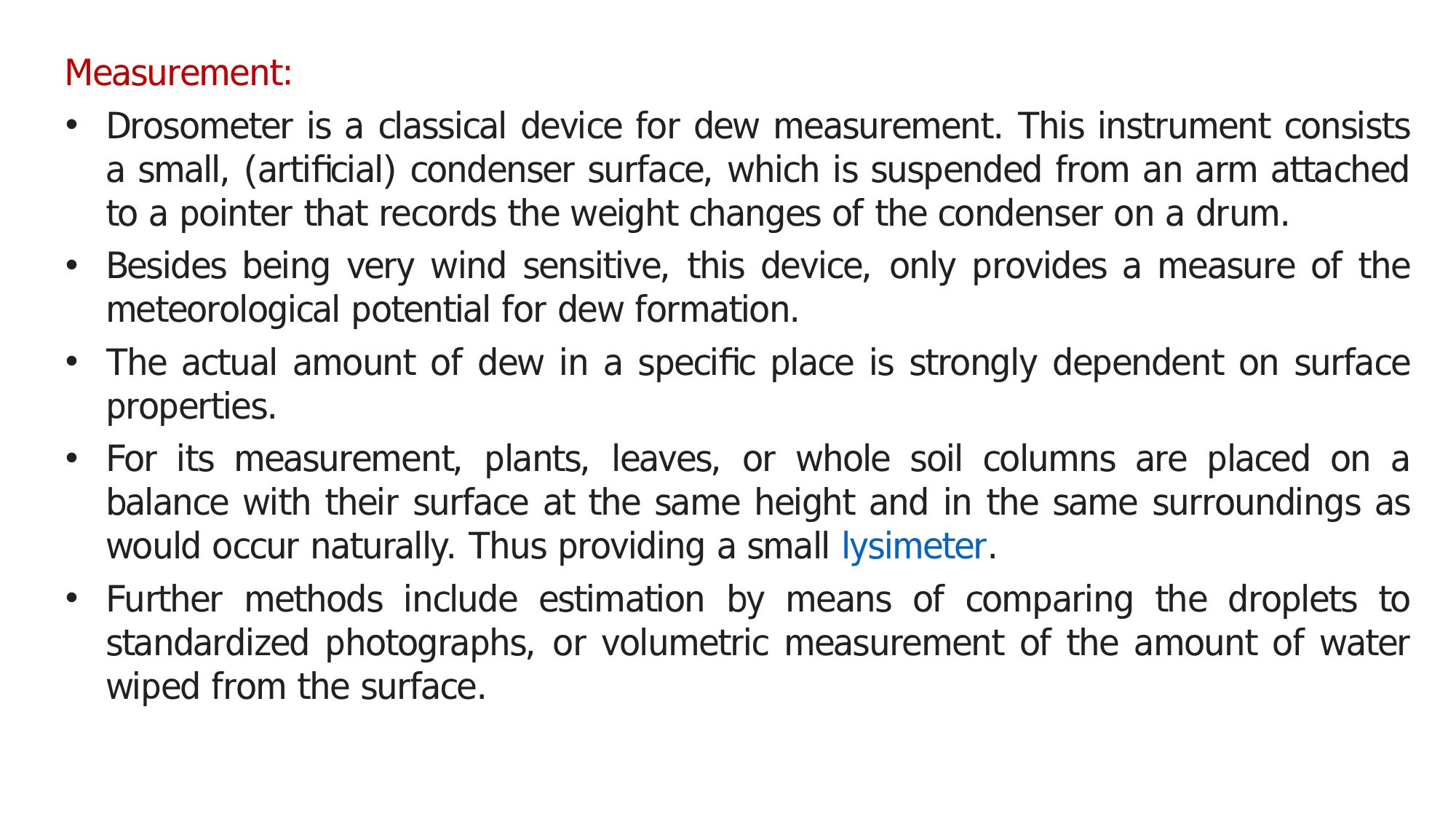

Measurement:
Drosometer is a classical device for dew measurement. This instrument consists a small, (artificial) condenser surface, which is suspended from an arm attached to a pointer that records the weight changes of the condenser on a drum.
Besides being very wind sensitive, this device, only provides a measure of the meteorological potential for dew formation.
The actual amount of dew in a specific place is strongly dependent on surface properties.
For its measurement, plants, leaves, or whole soil columns are placed on a balance with their surface at the same height and in the same surroundings as would occur naturally. Thus providing a small lysimeter.
Further methods include estimation by means of comparing the droplets to standardized photographs, or volumetric measurement of the amount of water wiped from the surface.